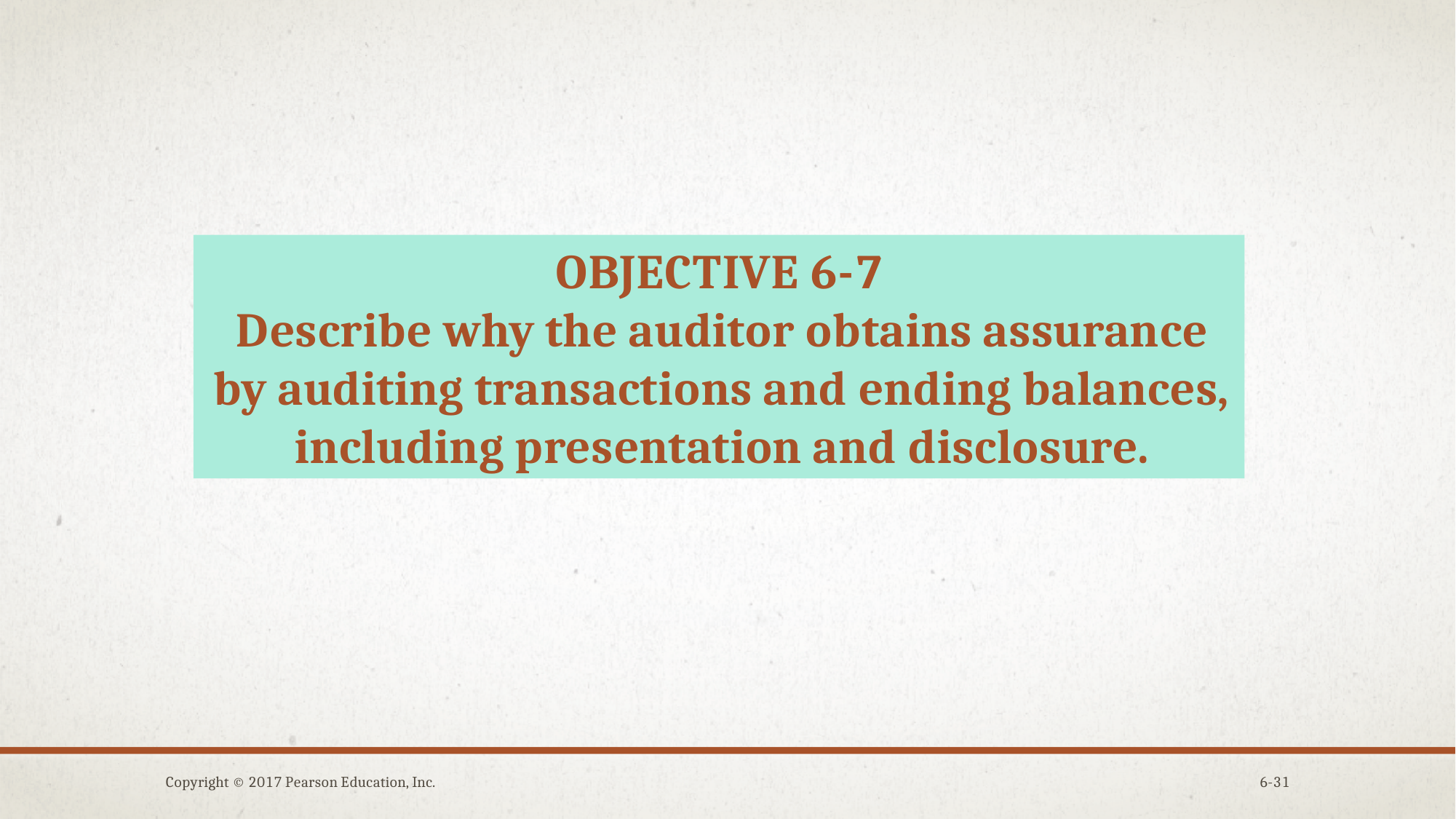

OBJECTIVE 6-7
Describe why the auditor obtains assurance by auditing transactions and ending balances, including presentation and disclosure.
Copyright © 2017 Pearson Education, Inc.
6-31